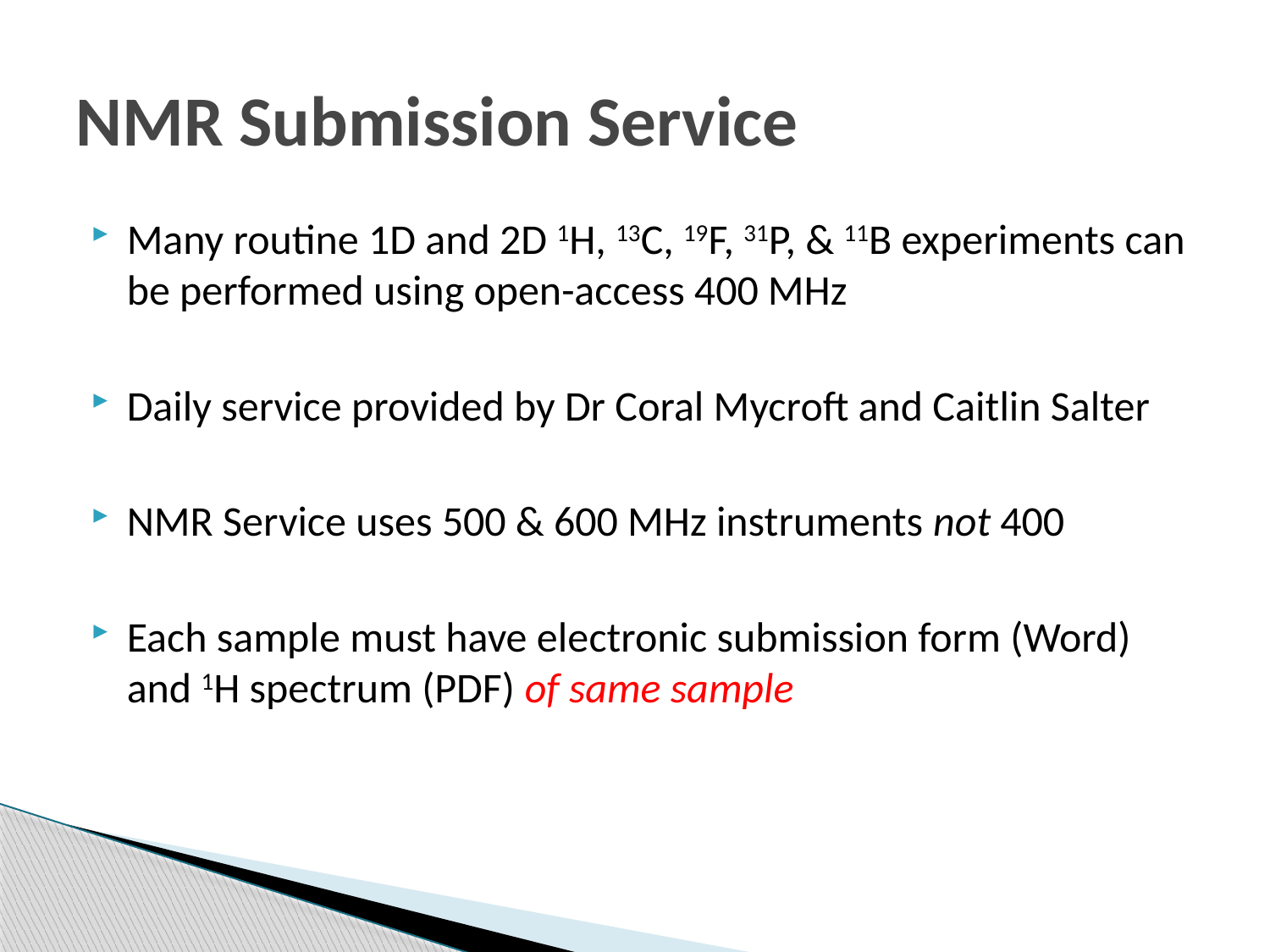

# NMR Submission Service
Many routine 1D and 2D 1H, 13C, 19F, 31P, & 11B experiments can be performed using open-access 400 MHz

Daily service provided by Dr Coral Mycroft and Caitlin Salter

NMR Service uses 500 & 600 MHz instruments not 400

Each sample must have electronic submission form (Word) and 1H spectrum (PDF) of same sample